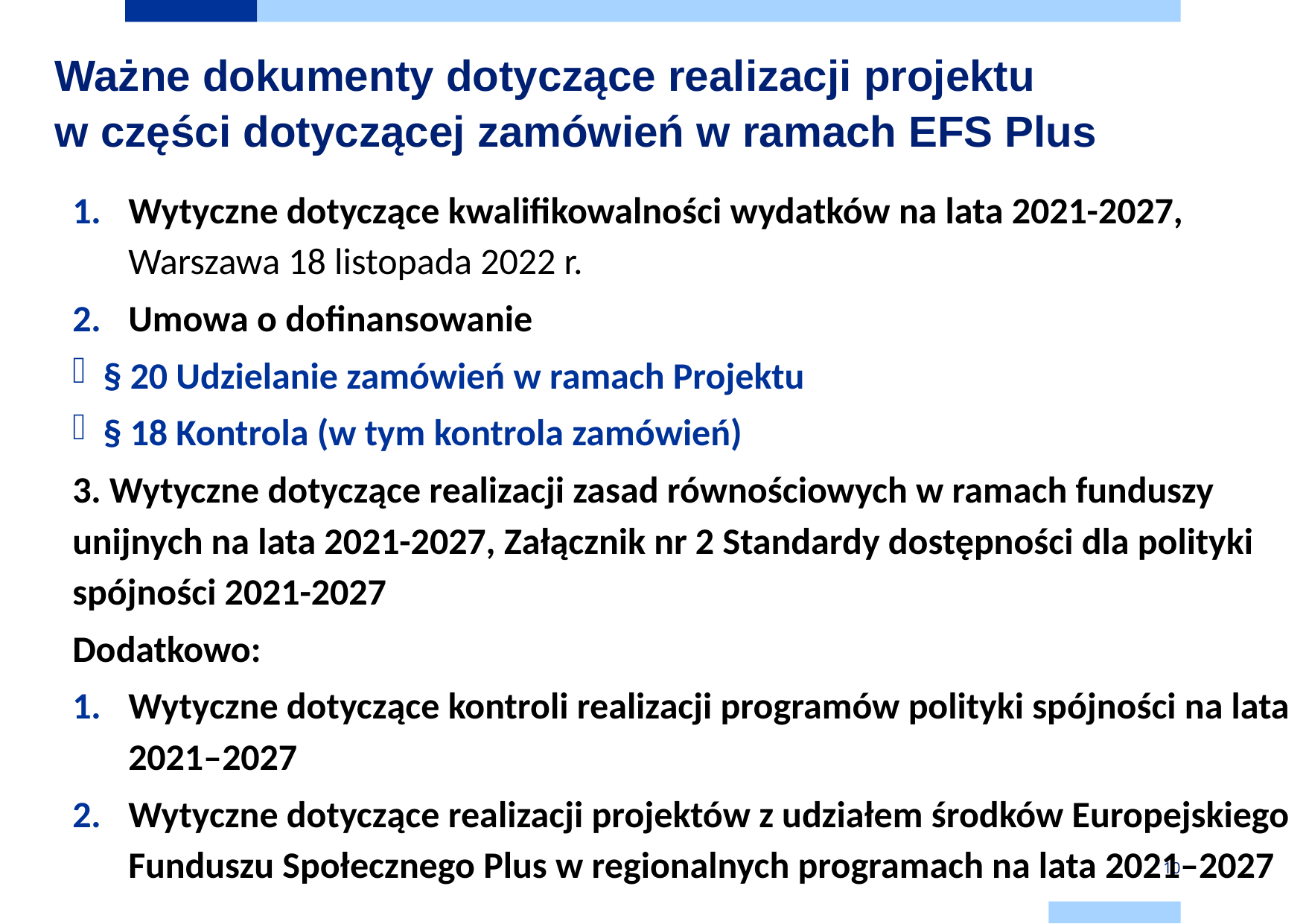

# Ważne dokumenty dotyczące realizacji projektu w części dotyczącej zamówień w ramach EFS Plus
Wytyczne dotyczące kwalifikowalności wydatków na lata 2021-2027, Warszawa 18 listopada 2022 r.
Umowa o dofinansowanie
§ 20 Udzielanie zamówień w ramach Projektu
§ 18 Kontrola (w tym kontrola zamówień)
3. Wytyczne dotyczące realizacji zasad równościowych w ramach funduszy unijnych na lata 2021-2027, Załącznik nr 2 Standardy dostępności dla polityki spójności 2021-2027
Dodatkowo:
Wytyczne dotyczące kontroli realizacji programów polityki spójności na lata 2021–2027
Wytyczne dotyczące realizacji projektów z udziałem środków Europejskiego Funduszu Społecznego Plus w regionalnych programach na lata 2021–2027

10